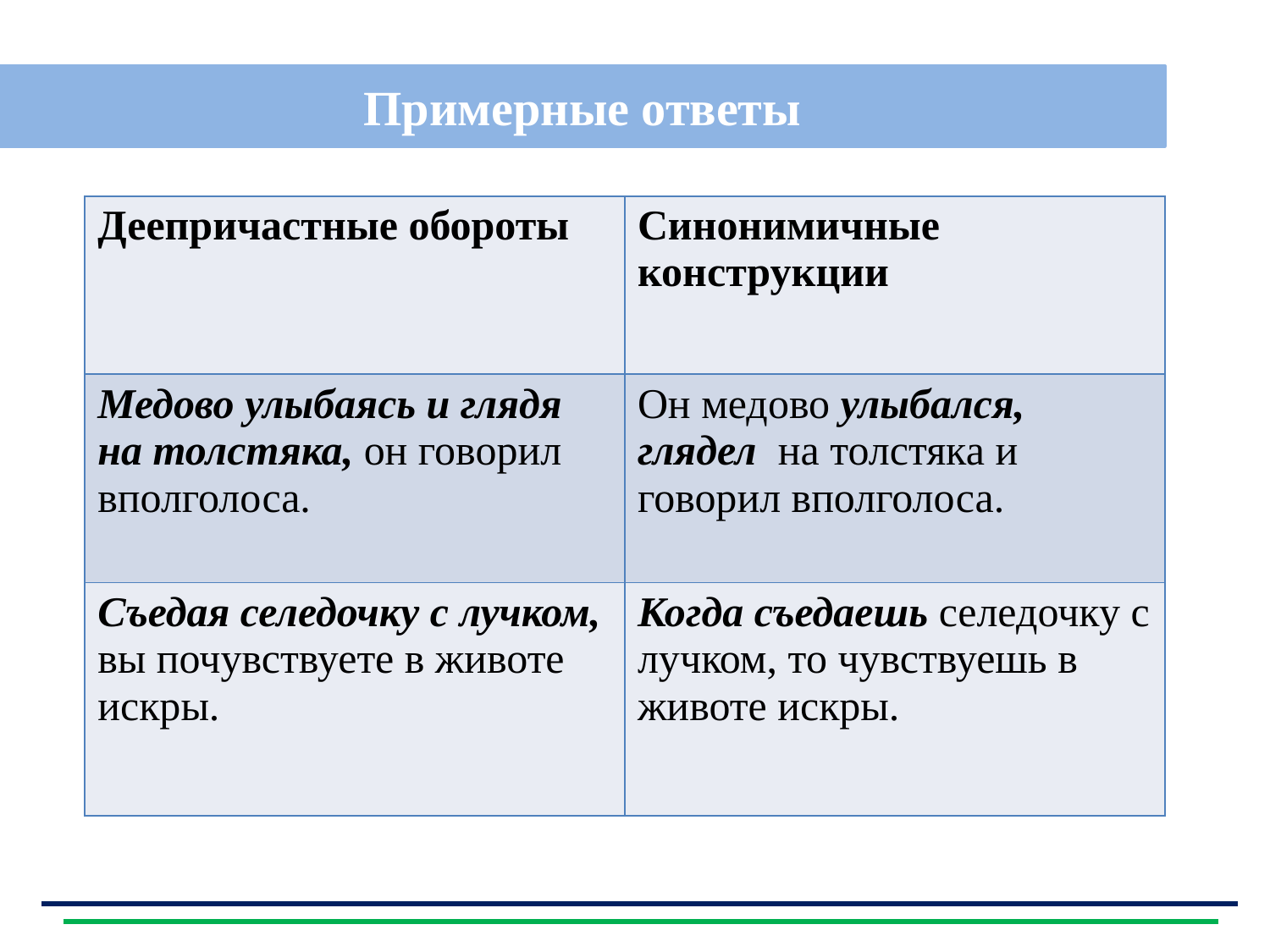

Примерные ответы
|  |
| --- |
| Деепричастные обороты | Синонимичные конструкции |
| --- | --- |
| Медово улыбаясь и глядя на толстяка, он говорил вполголоса. | Он медово улыбался, глядел на толстяка и говорил вполголоса. |
| Съедая селедочку с лучком, вы почувствуете в животе искры. | Когда съедаешь селедочку с лучком, то чувствуешь в животе искры. |